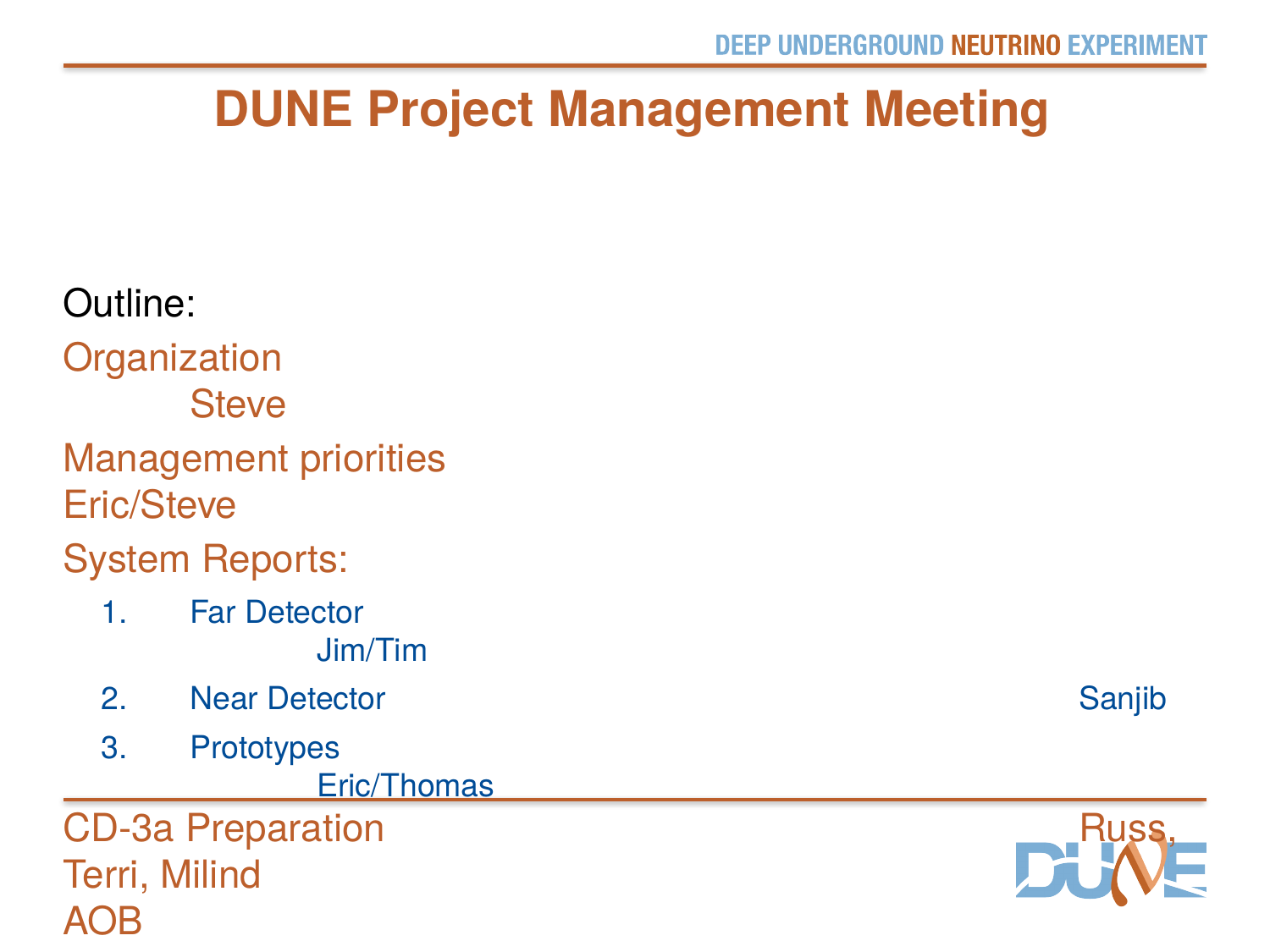

# DUNE Project Management Meeting
Outline:
Organization								Steve
Management priorities					Eric/Steve
System Reports:
Far Detector							Jim/Tim
Near Detector						Sanjib
Prototypes							Eric/Thomas
CD-3a Preparation						Russ, Terri, Milind
AOB